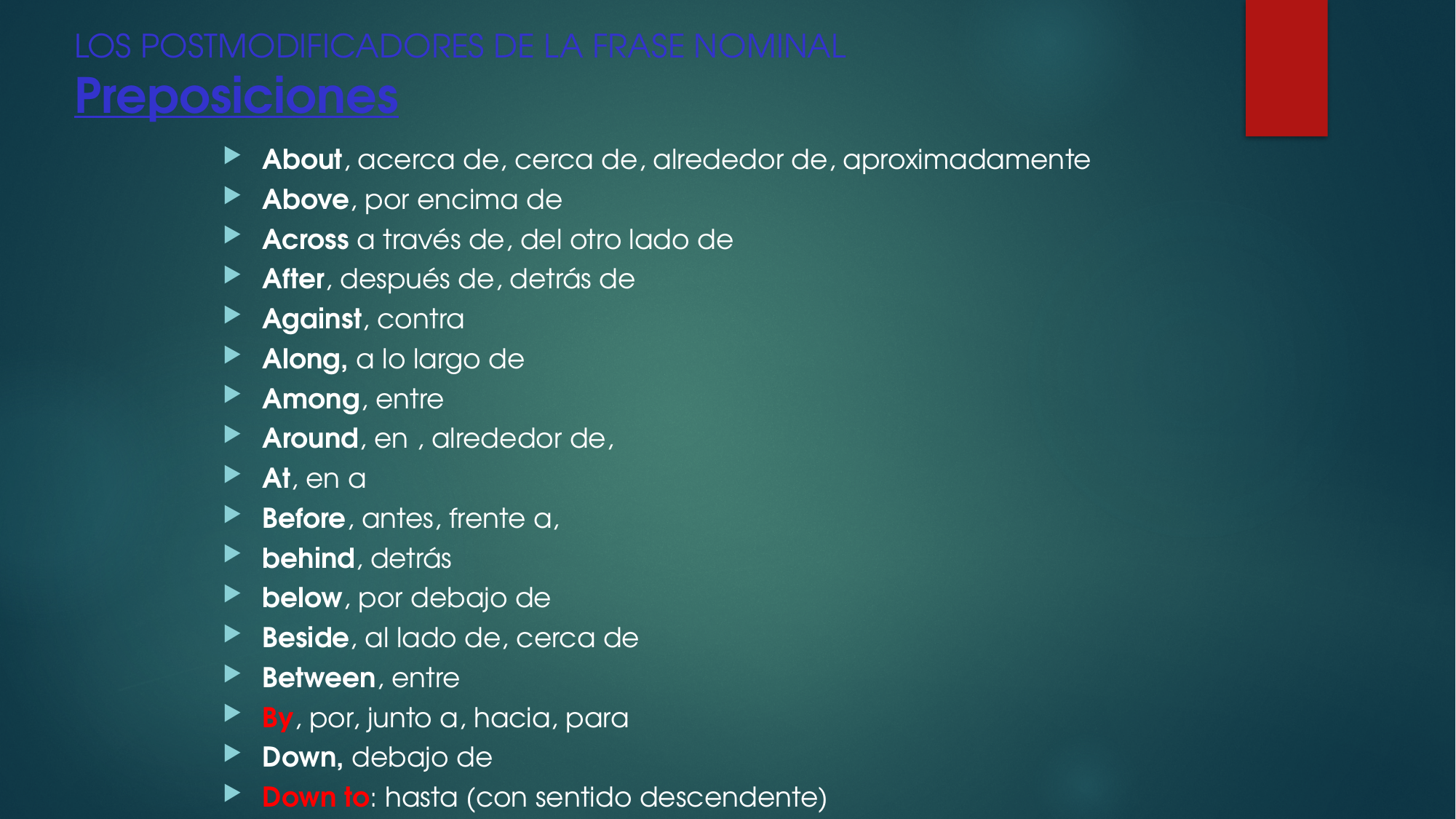

# LOS POSTMODIFICADORES DE LA FRASE NOMINAL Preposiciones
About, acerca de, cerca de, alrededor de, aproximadamente
Above, por encima de
Across a través de, del otro lado de
After, después de, detrás de
Against, contra
Along, a lo largo de
Among, entre
Around, en , alrededor de,
At, en a
Before, antes, frente a,
behind, detrás
below, por debajo de
Beside, al lado de, cerca de
Between, entre
By, por, junto a, hacia, para
Down, debajo de
Down to: hasta (con sentido descendente)